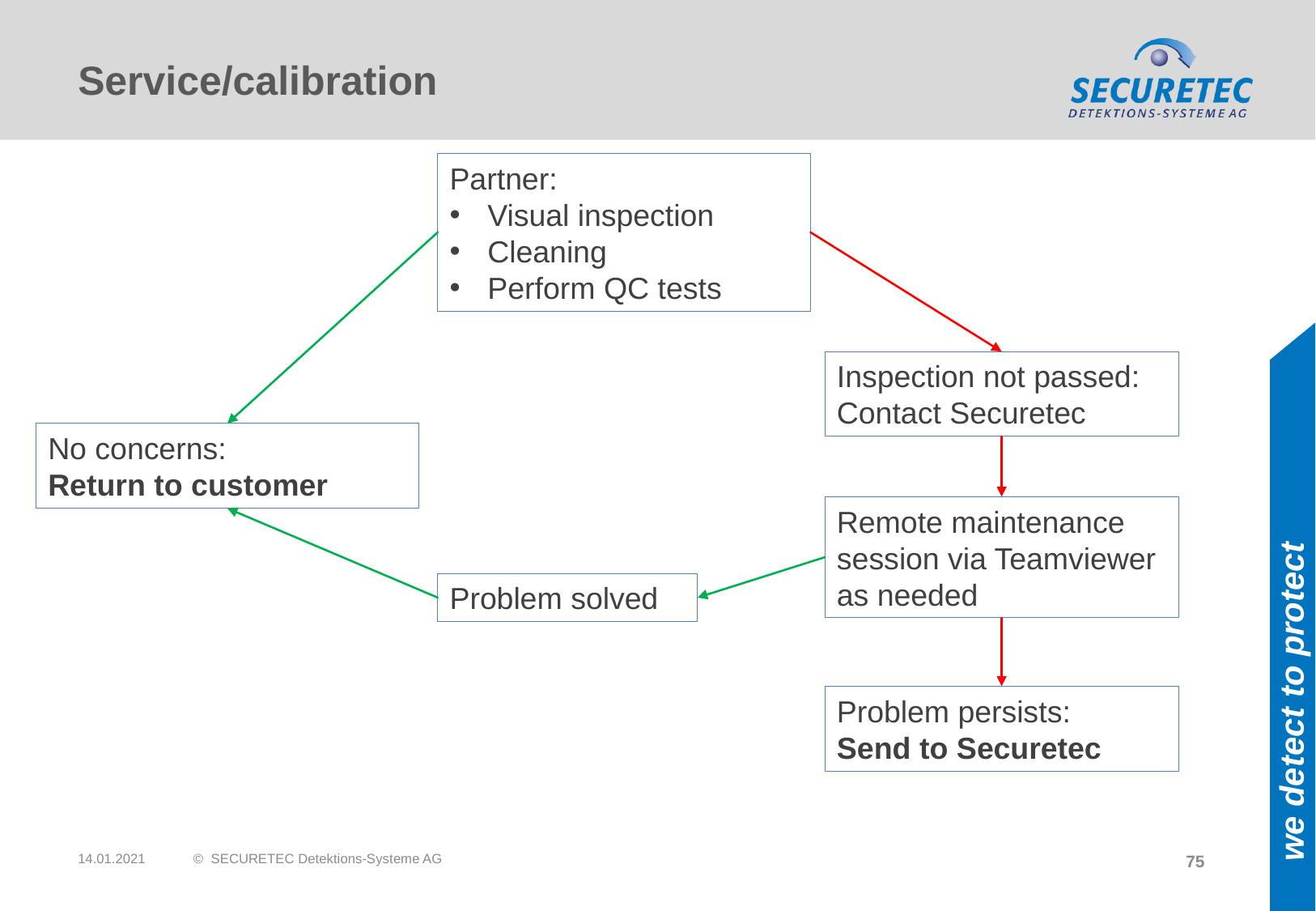

# Service/calibration
Partner:
Visual inspection
Cleaning
Perform QC tests
Inspection not passed: Contact Securetec
No concerns:
Return to customer
Remote maintenance session via Teamviewer as needed
Problem solved
Problem persists:
Send to Securetec
14.01.2021
©  SECURETEC Detektions-Systeme AG
75